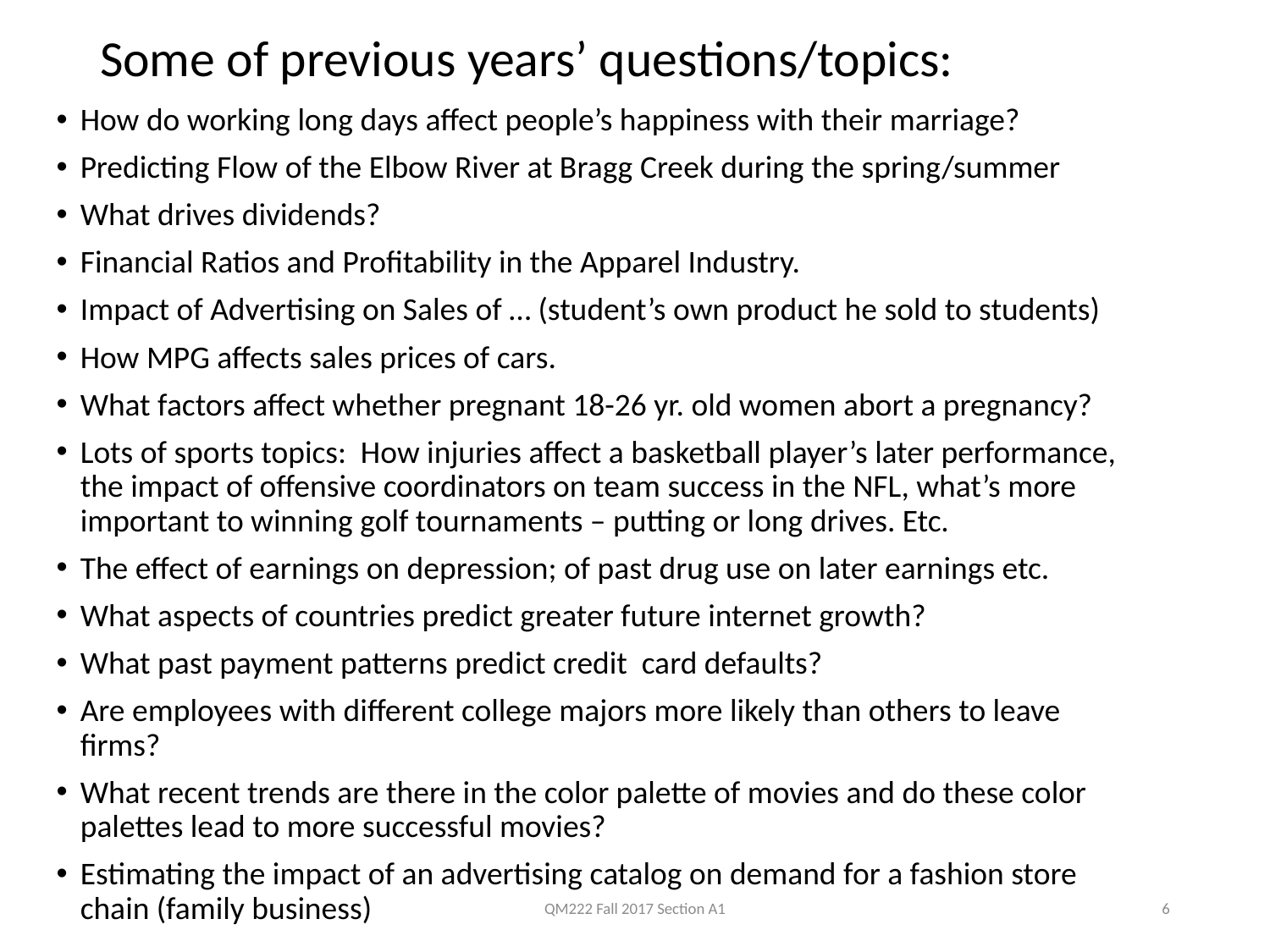

# Some of previous years’ questions/topics:
How do working long days affect people’s happiness with their marriage?
Predicting Flow of the Elbow River at Bragg Creek during the spring/summer
What drives dividends?
Financial Ratios and Profitability in the Apparel Industry.
Impact of Advertising on Sales of … (student’s own product he sold to students)
How MPG affects sales prices of cars.
What factors affect whether pregnant 18-26 yr. old women abort a pregnancy?
Lots of sports topics:  How injuries affect a basketball player’s later performance, the impact of offensive coordinators on team success in the NFL, what’s more important to winning golf tournaments – putting or long drives. Etc.
The effect of earnings on depression; of past drug use on later earnings etc.
What aspects of countries predict greater future internet growth?
What past payment patterns predict credit  card defaults?
Are employees with different college majors more likely than others to leave firms?
What recent trends are there in the color palette of movies and do these color palettes lead to more successful movies?
Estimating the impact of an advertising catalog on demand for a fashion store chain (family business)
QM222 Fall 2017 Section A1
6